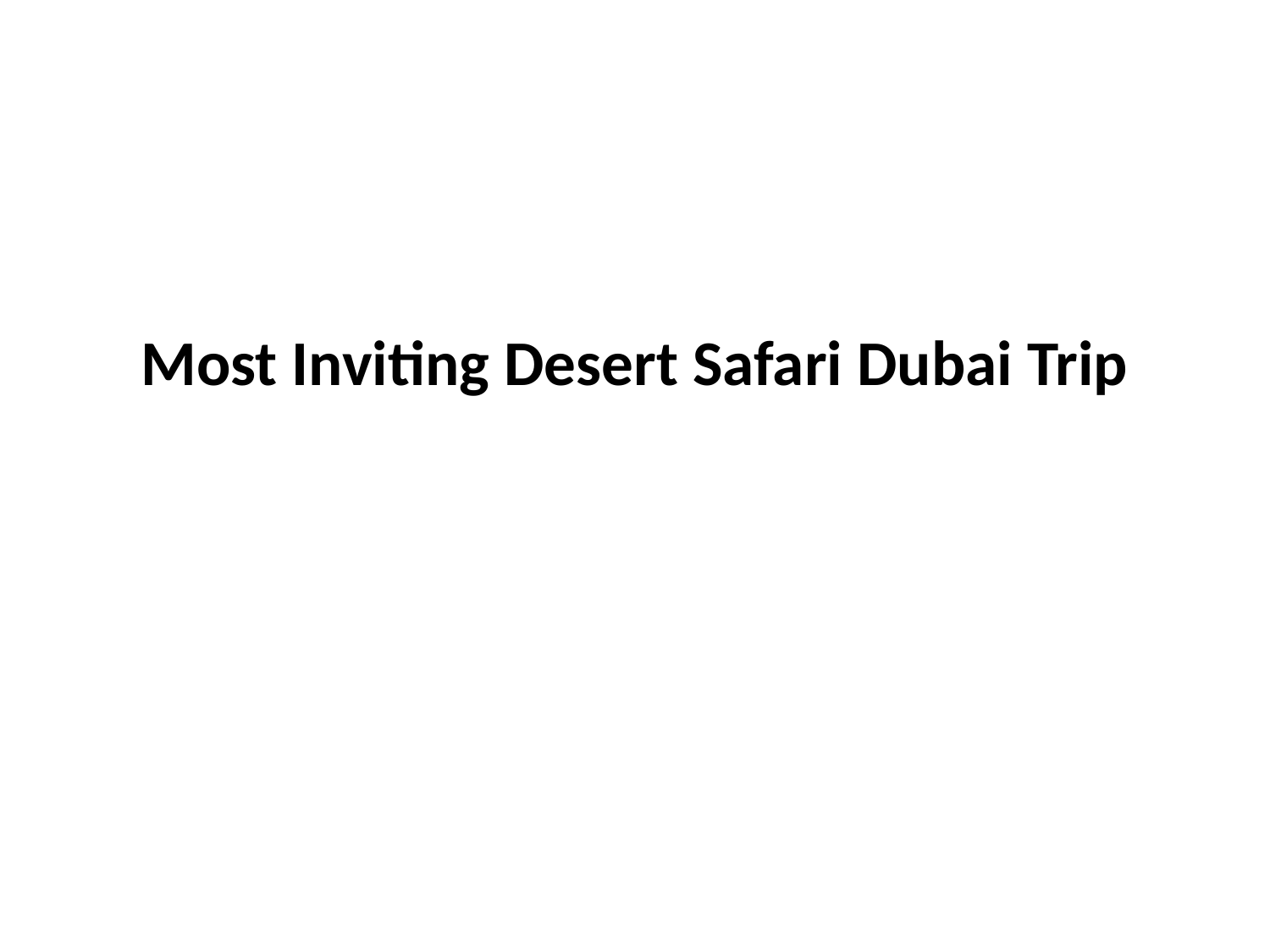

# Most Inviting Desert Safari Dubai Trip